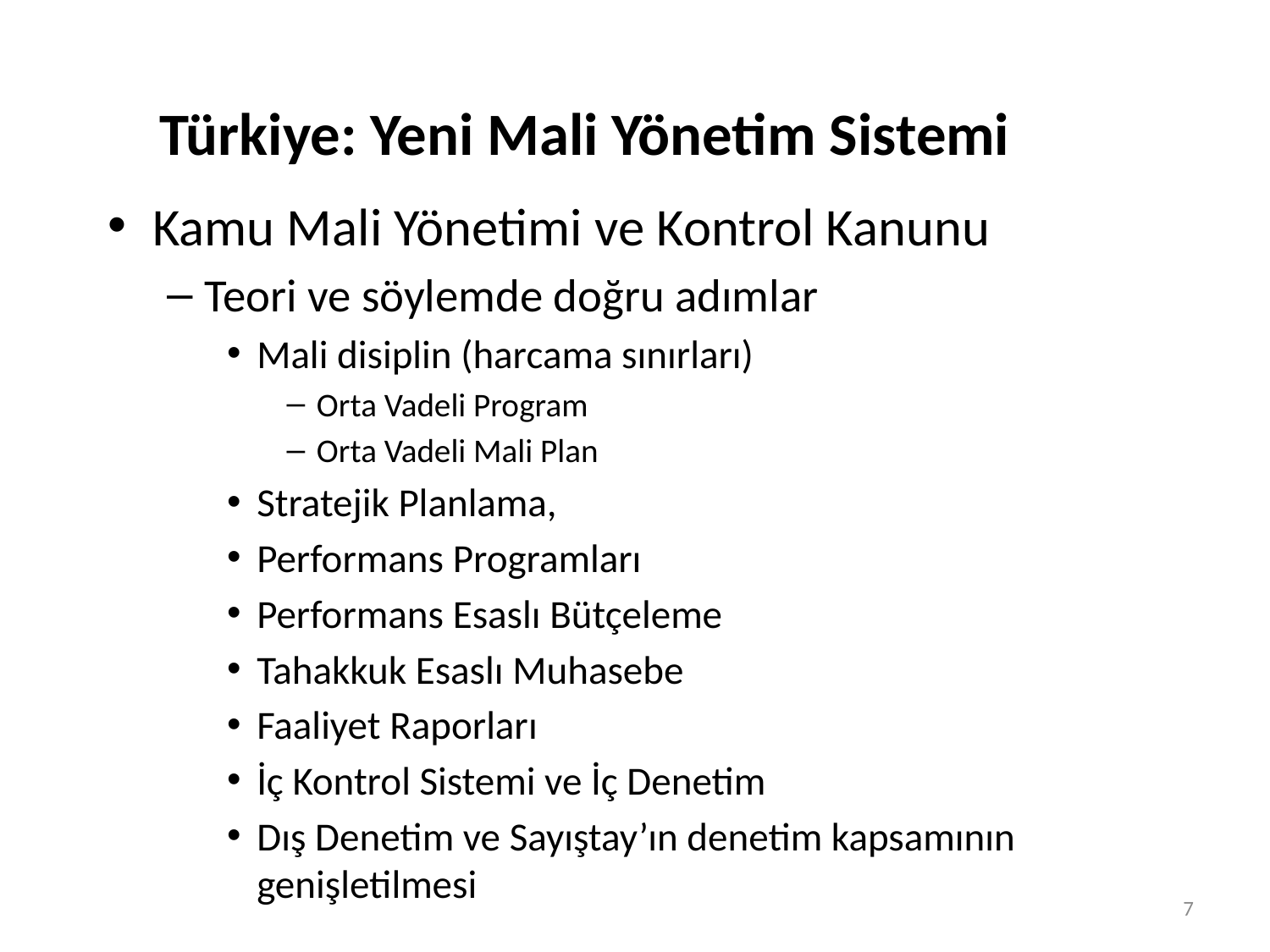

# Türkiye: Yeni Mali Yönetim Sistemi
Kamu Mali Yönetimi ve Kontrol Kanunu
Teori ve söylemde doğru adımlar
Mali disiplin (harcama sınırları)
Orta Vadeli Program
Orta Vadeli Mali Plan
Stratejik Planlama,
Performans Programları
Performans Esaslı Bütçeleme
Tahakkuk Esaslı Muhasebe
Faaliyet Raporları
İç Kontrol Sistemi ve İç Denetim
Dış Denetim ve Sayıştay’ın denetim kapsamının genişletilmesi
7